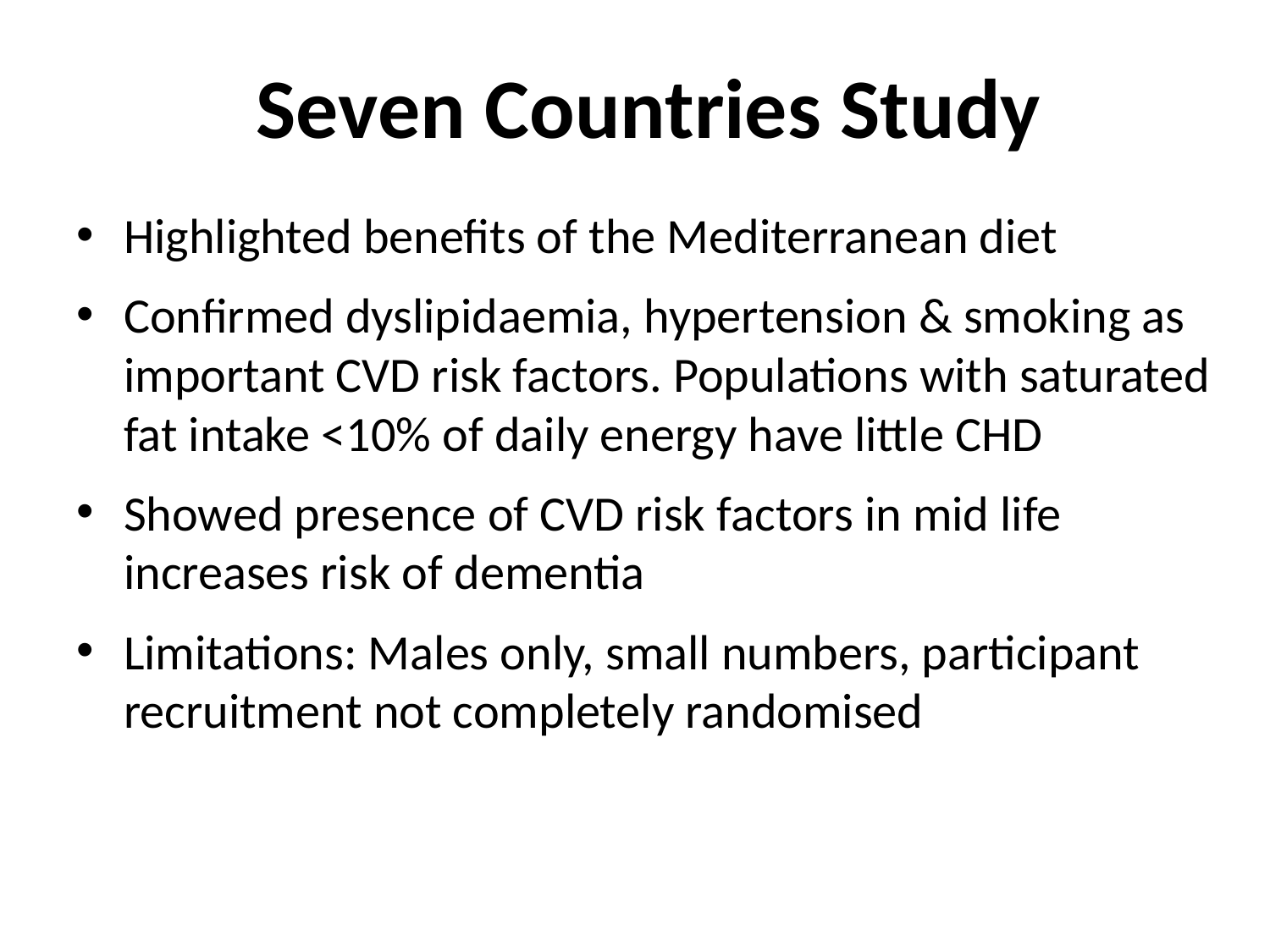

Seven Countries Study
Highlighted benefits of the Mediterranean diet
Confirmed dyslipidaemia, hypertension & smoking as important CVD risk factors. Populations with saturated fat intake <10% of daily energy have little CHD
Showed presence of CVD risk factors in mid life increases risk of dementia
Limitations: Males only, small numbers, participant recruitment not completely randomised